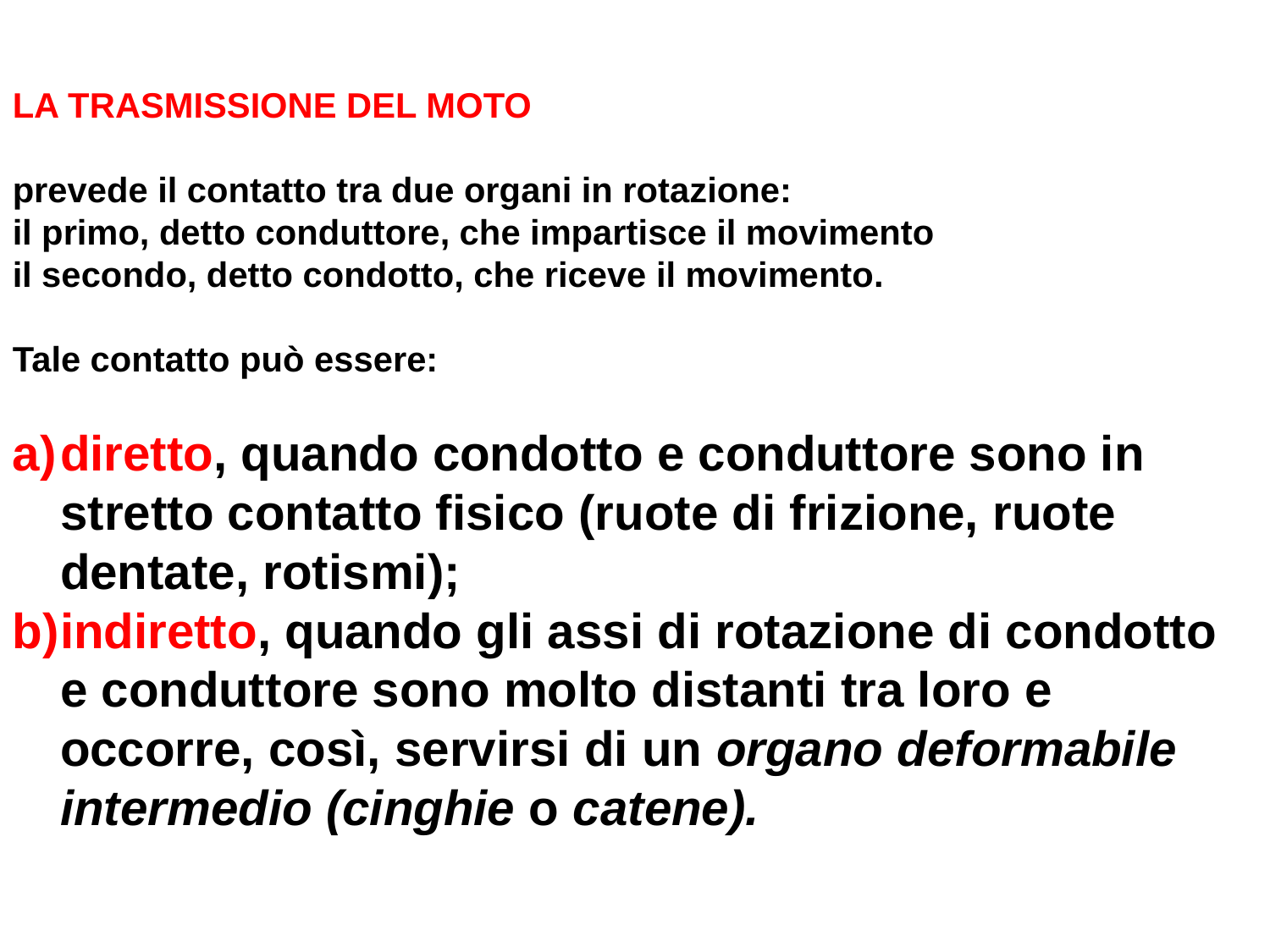

LA TRASMISSIONE DEL MOTO

prevede il contatto tra due organi in rotazione:
il primo, detto conduttore, che impartisce il movimento
il secondo, detto condotto, che riceve il movimento.

Tale contatto può essere:

diretto, quando condotto e conduttore sono in stretto contatto fisico (ruote di frizione, ruote dentate, rotismi);
indiretto, quando gli assi di rotazione di condotto e conduttore sono molto distanti tra loro e occorre, così, servirsi di un organo deformabile intermedio (cinghie o catene).